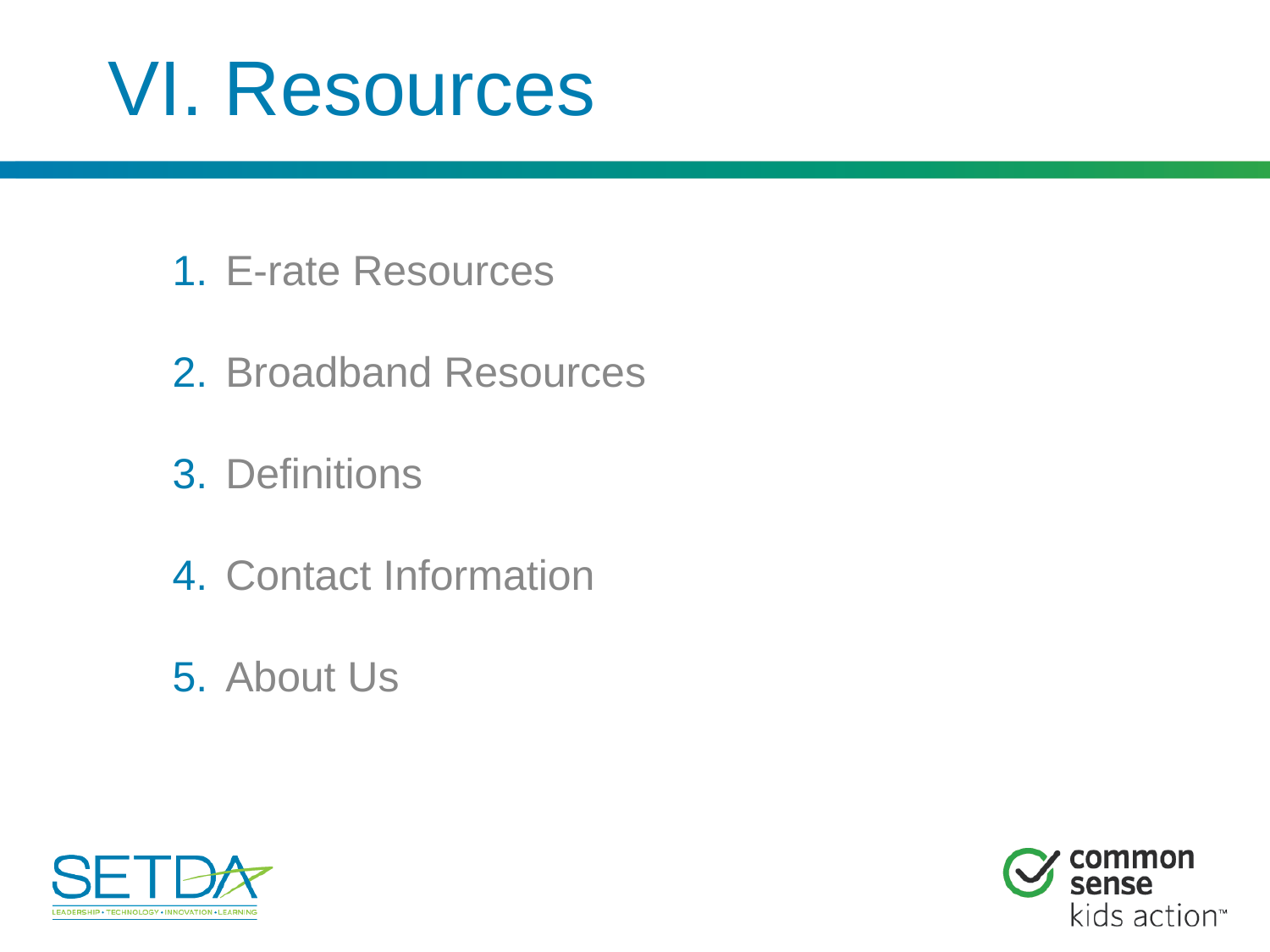

# VI. Resources

E-rate Resources

Broadband Resources

Definitions

Contact Information

About Us